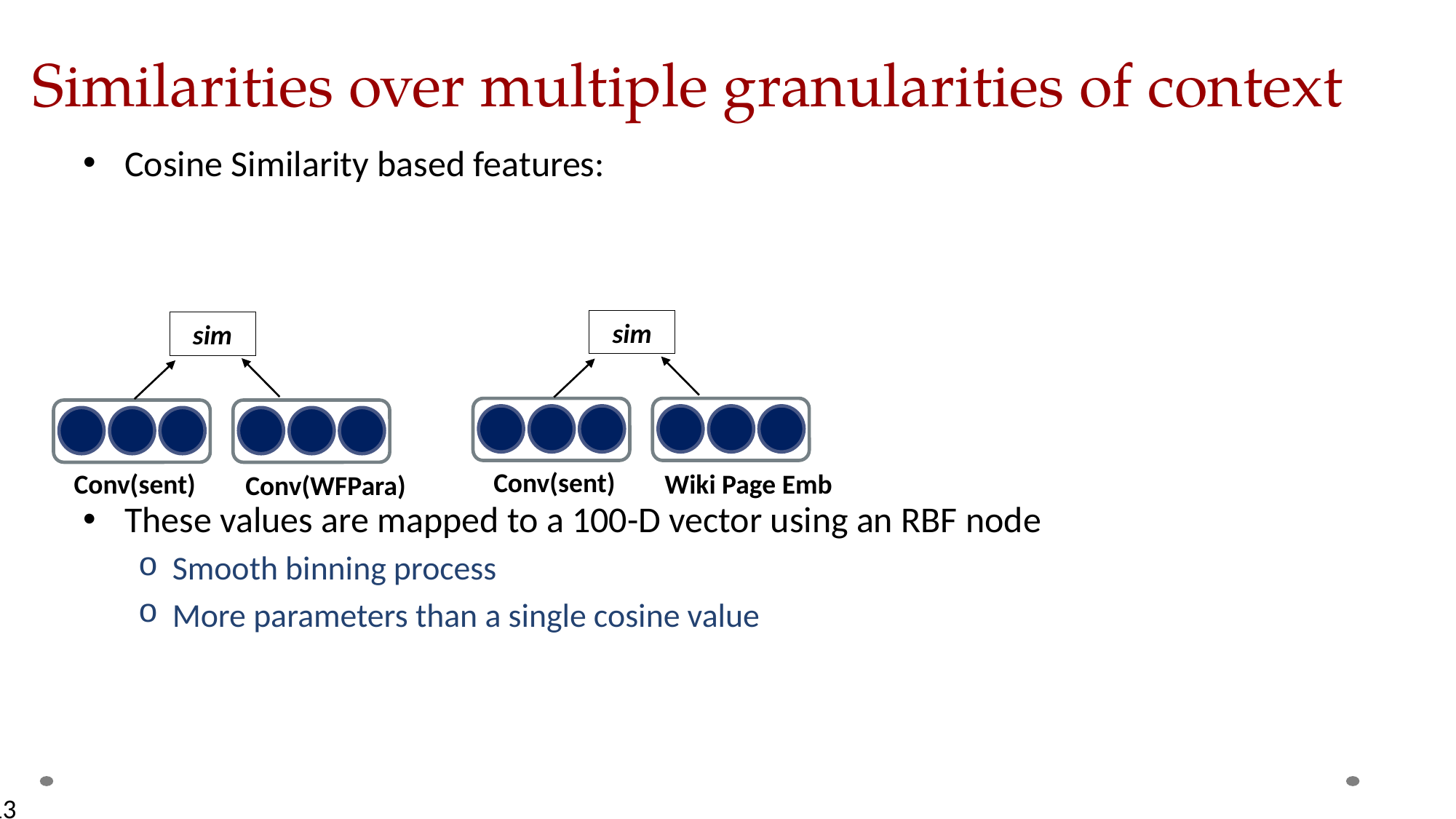

# Similarities over multiple granularities of context
Cosine Similarity based features:

These values are mapped to a 100-D vector using an RBF node
Smooth binning process
More parameters than a single cosine value
sim

Conv(sent)
Wiki Page Emb
sim

Conv(sent)
Conv(WFPara)
137